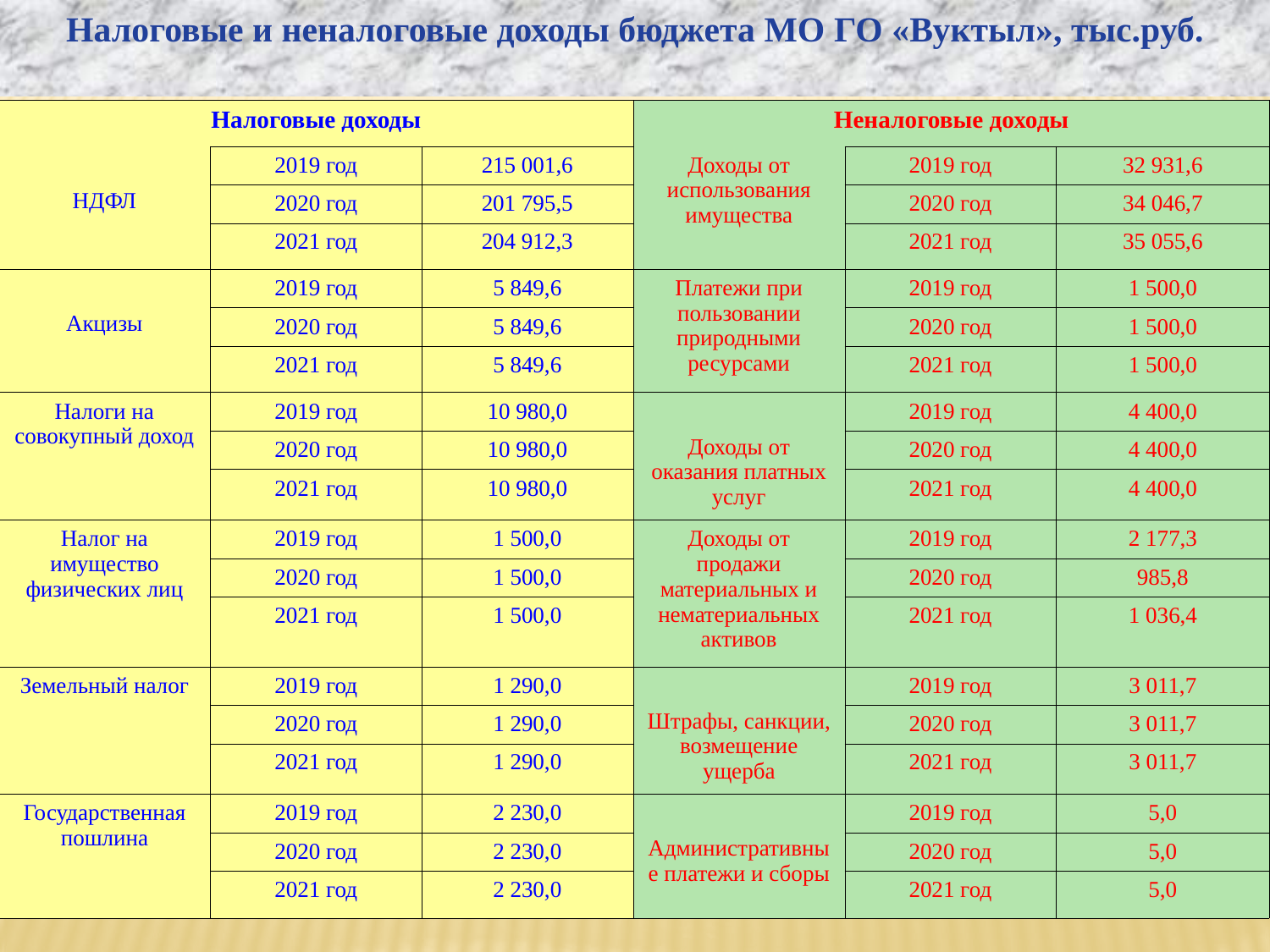

Налоговые и неналоговые доходы бюджета МО ГО «Вуктыл», тыс.руб.
| Налоговые доходы |  |  | Неналоговые доходы |  |  |
| --- | --- | --- | --- | --- | --- |
| НДФЛ | 2019 год | 215 001,6 | Доходы от использования имущества | 2019 год | 32 931,6 |
|  | 2020 год | 201 795,5 |  | 2020 год | 34 046,7 |
|  | 2021 год | 204 912,3 |  | 2021 год | 35 055,6 |
| Акцизы | 2019 год | 5 849,6 | Платежи при пользовании природными ресурсами | 2019 год | 1 500,0 |
|  | 2020 год | 5 849,6 |  | 2020 год | 1 500,0 |
|  | 2021 год | 5 849,6 |  | 2021 год | 1 500,0 |
| Налоги на совокупный доход | 2019 год | 10 980,0 | Доходы от оказания платных услуг | 2019 год | 4 400,0 |
|  | 2020 год | 10 980,0 |  | 2020 год | 4 400,0 |
|  | 2021 год | 10 980,0 |  | 2021 год | 4 400,0 |
| Налог на имущество физических лиц | 2019 год | 1 500,0 | Доходы от продажи материальных и нематериальных активов | 2019 год | 2 177,3 |
|  | 2020 год | 1 500,0 |  | 2020 год | 985,8 |
|  | 2021 год | 1 500,0 |  | 2021 год | 1 036,4 |
| Земельный налог | 2019 год | 1 290,0 | Штрафы, санкции, возмещение ущерба | 2019 год | 3 011,7 |
|  | 2020 год | 1 290,0 |  | 2020 год | 3 011,7 |
|  | 2021 год | 1 290,0 |  | 2021 год | 3 011,7 |
| Государственная пошлина | 2019 год | 2 230,0 | Административные платежи и сборы | 2019 год | 5,0 |
|  | 2020 год | 2 230,0 |  | 2020 год | 5,0 |
|  | 2021 год | 2 230,0 |  | 2021 год | 5,0 |